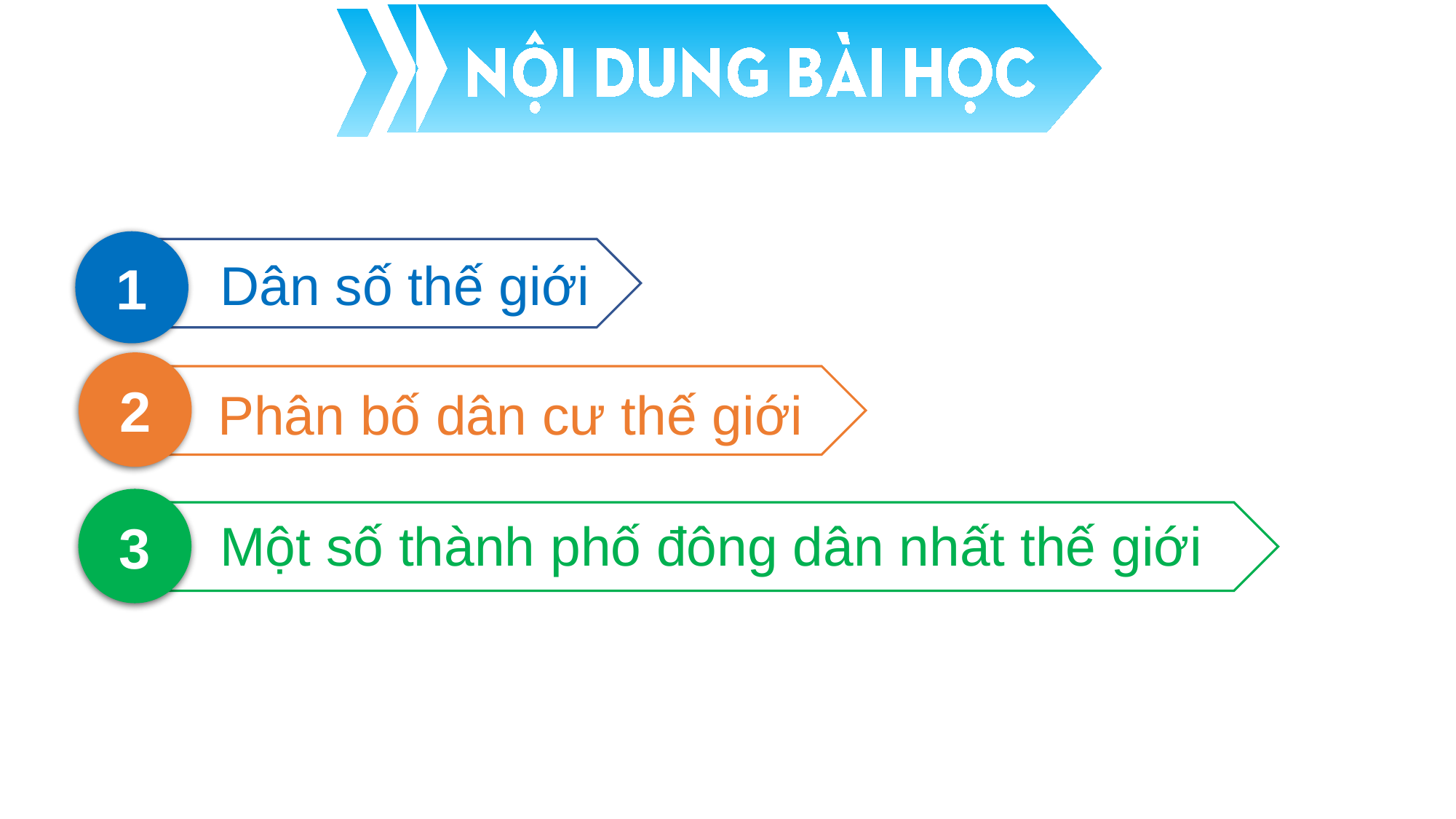

1

Dân số thế giới
2

Phân bố dân cư thế giới
3

Một số thành phố đông dân nhất thế giới